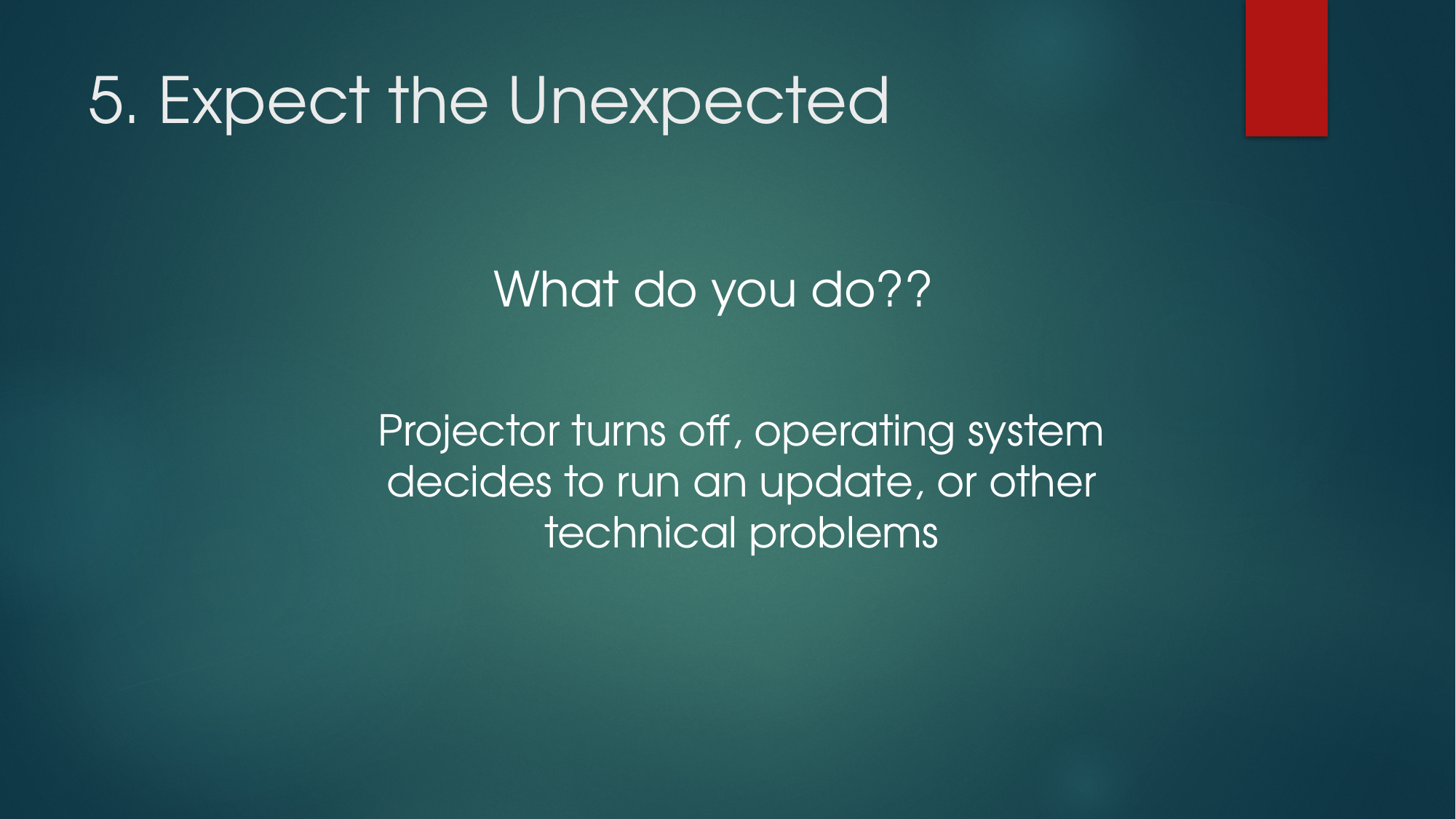

# 5. Expect the Unexpected
What do you do??
Projector turns off, operating system decides to run an update, or other technical problems